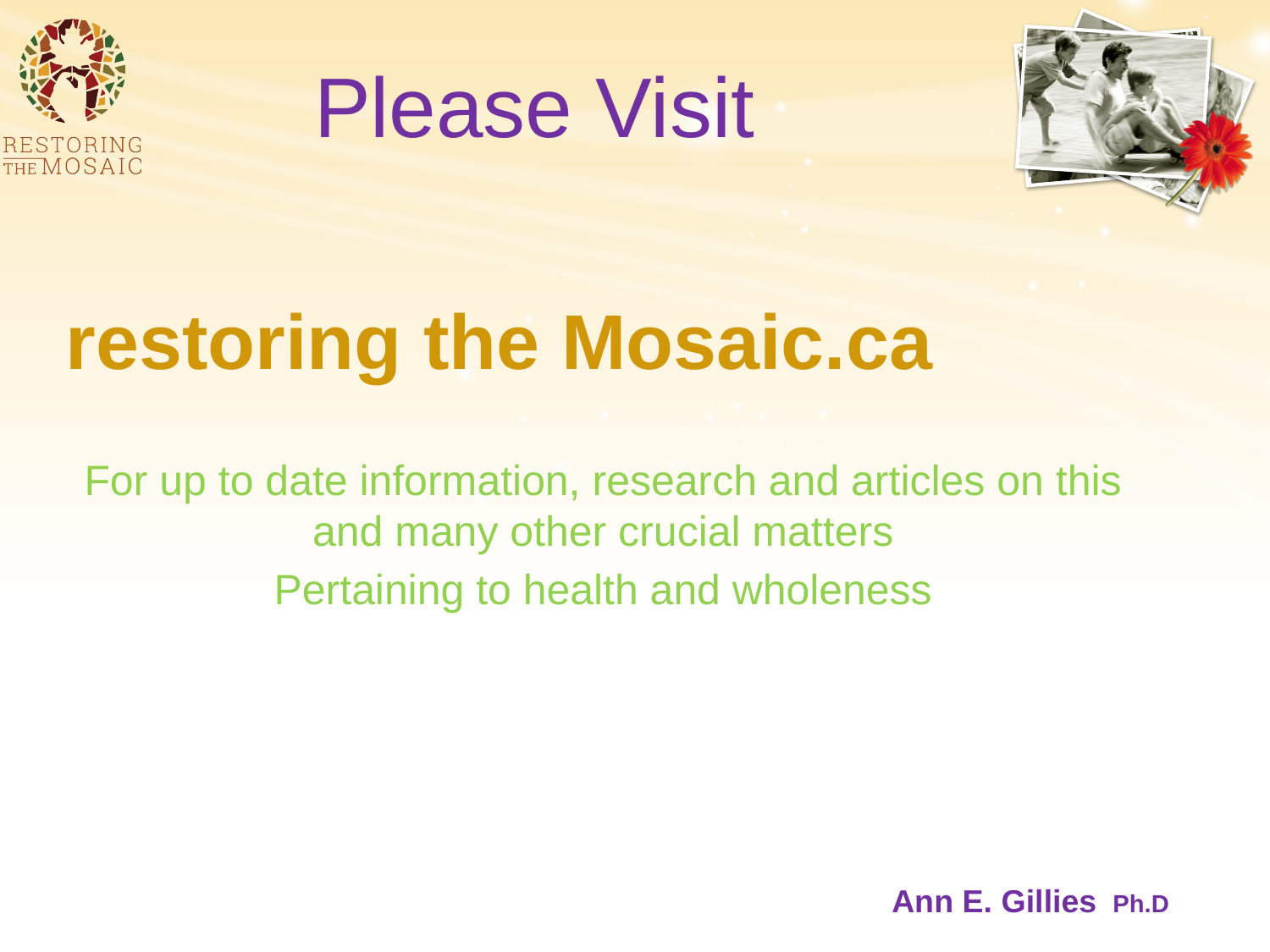

# Please Visit
 restoring the Mosaic.ca

For up to date information, research and articles on this and many other crucial matters
Pertaining to health and wholeness